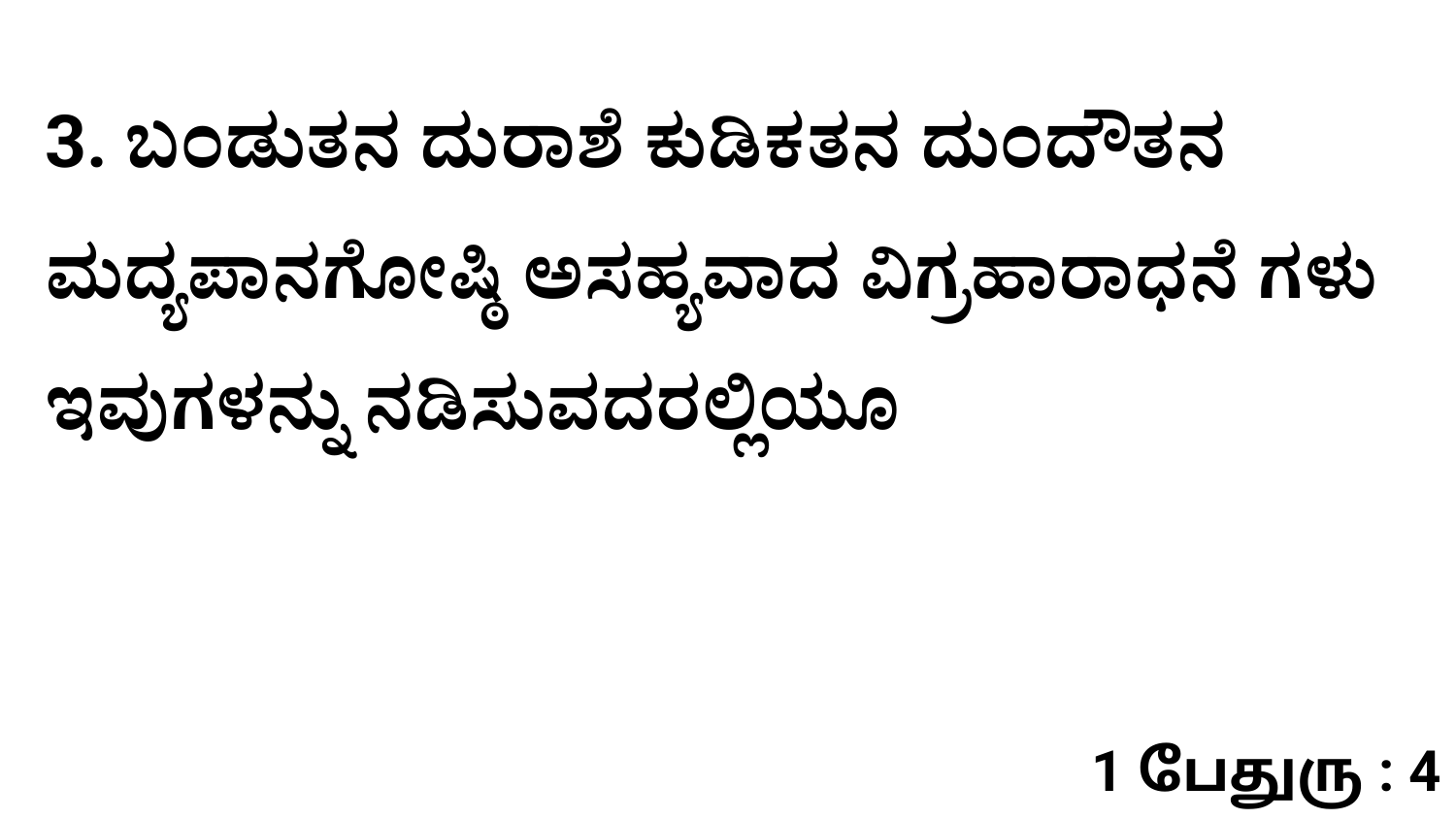

3. ಬಂಡುತನ ದುರಾಶೆ ಕುಡಿಕತನ ದುಂದೌತನ ಮದ್ಯಪಾನಗೋಷ್ಠಿ ಅಸಹ್ಯವಾದ ವಿಗ್ರಹಾರಾಧನೆ ಗಳು ಇವುಗಳನ್ನು ನಡಿಸುವದರಲ್ಲಿಯೂ
1 பேதுரு : 4